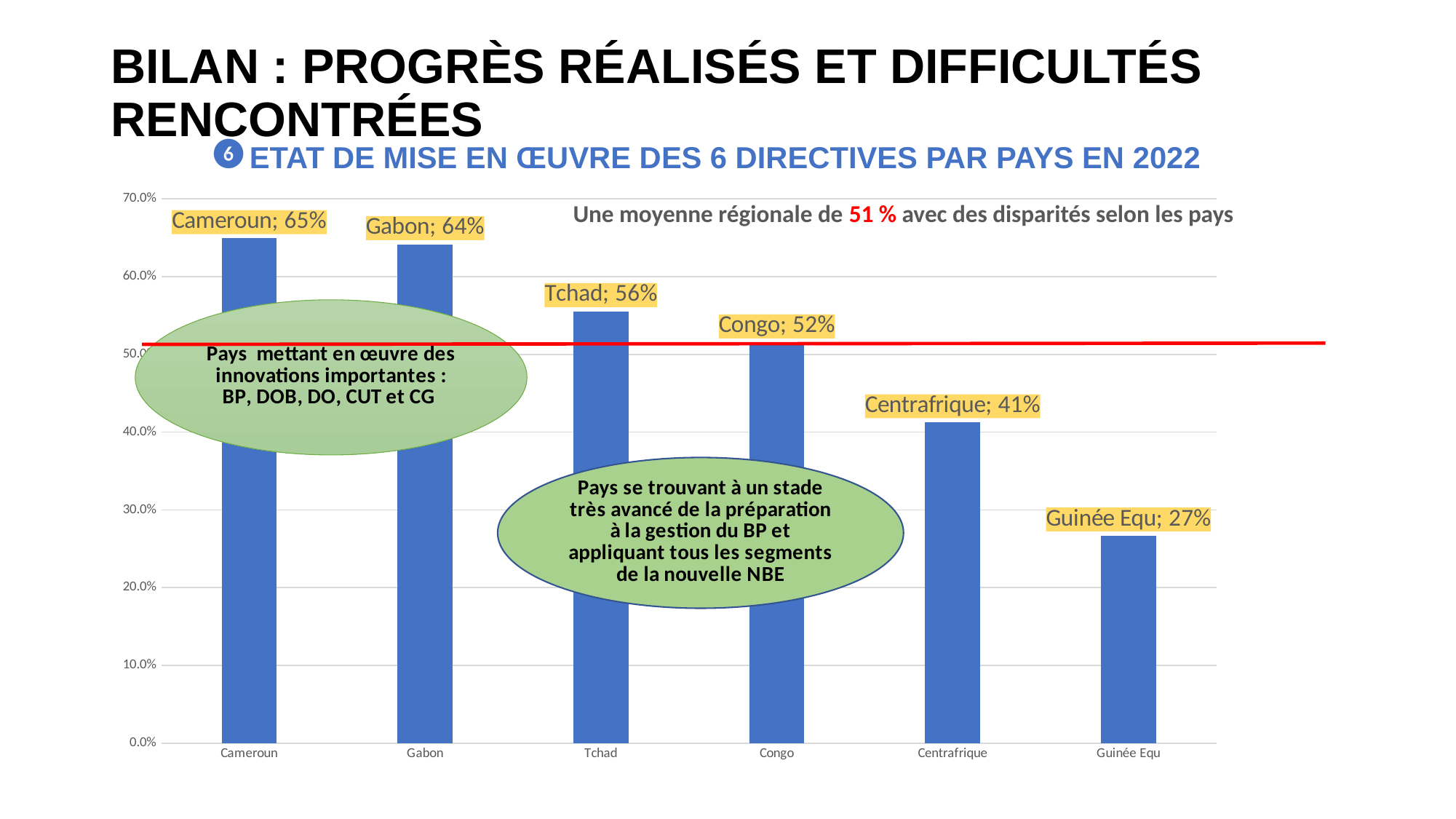

# Bilan : Progrès réalisés et difficultés rencontrées
ETAT DE MISE EN ŒUVRE DES 6 DIRECTIVES PAR PAYS EN 2022

### Chart

| Category |  |
|---|---|
| Cameroun | 0.6491536400828813 |
| Gabon | 0.6415520875420876 |
| Tchad | 0.5552453296272798 |
| Congo | 0.5151200425089758 |
| Centrafrique | 0.41238076833357257 |
| Guinée Equ | 0.26666666666666666 |
Une moyenne régionale de 51 % avec des disparités selon les pays